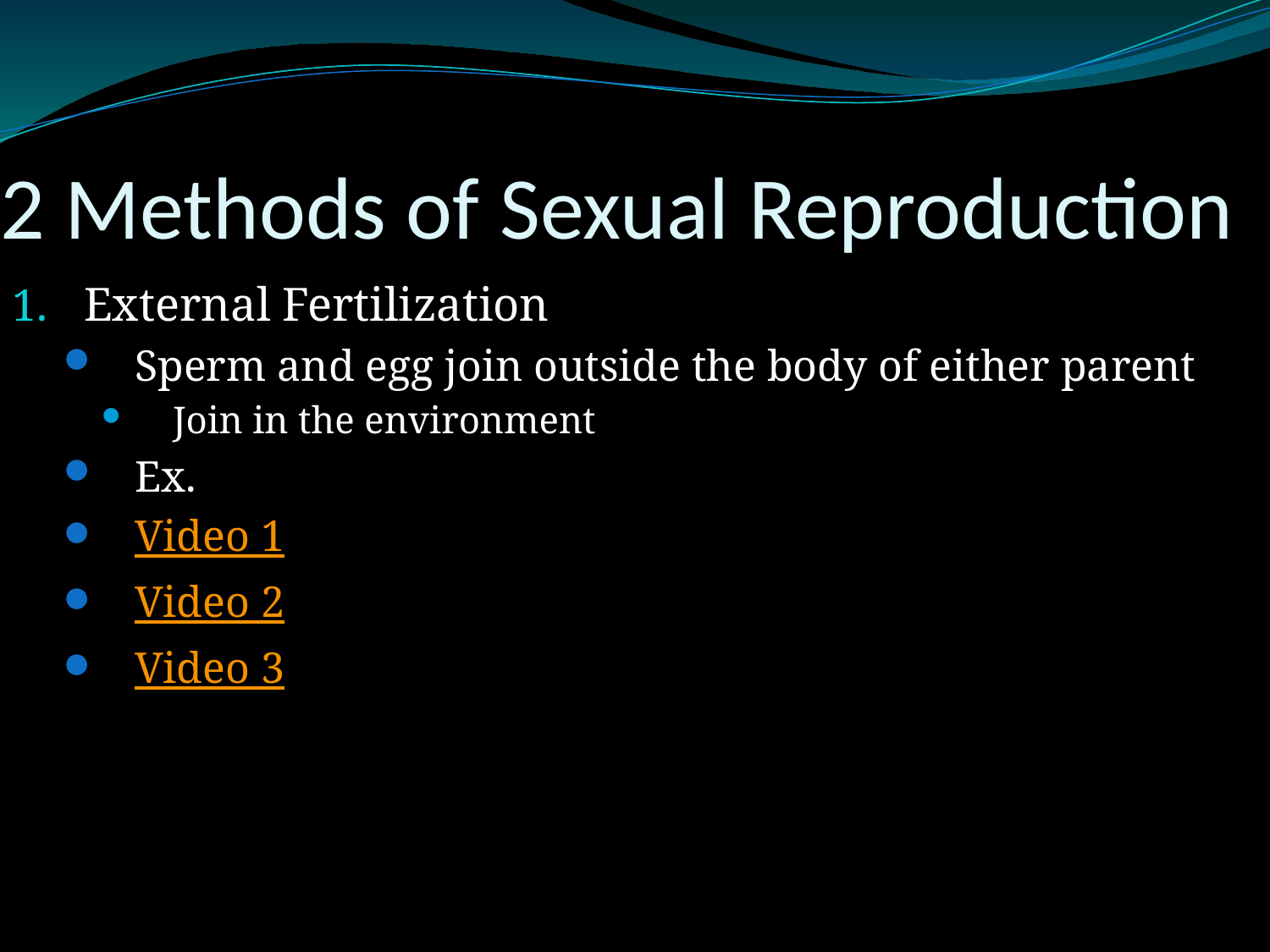

# 2 Methods of Sexual Reproduction
External Fertilization
Sperm and egg join outside the body of either parent
Join in the environment
Ex.
Video 1
Video 2
Video 3